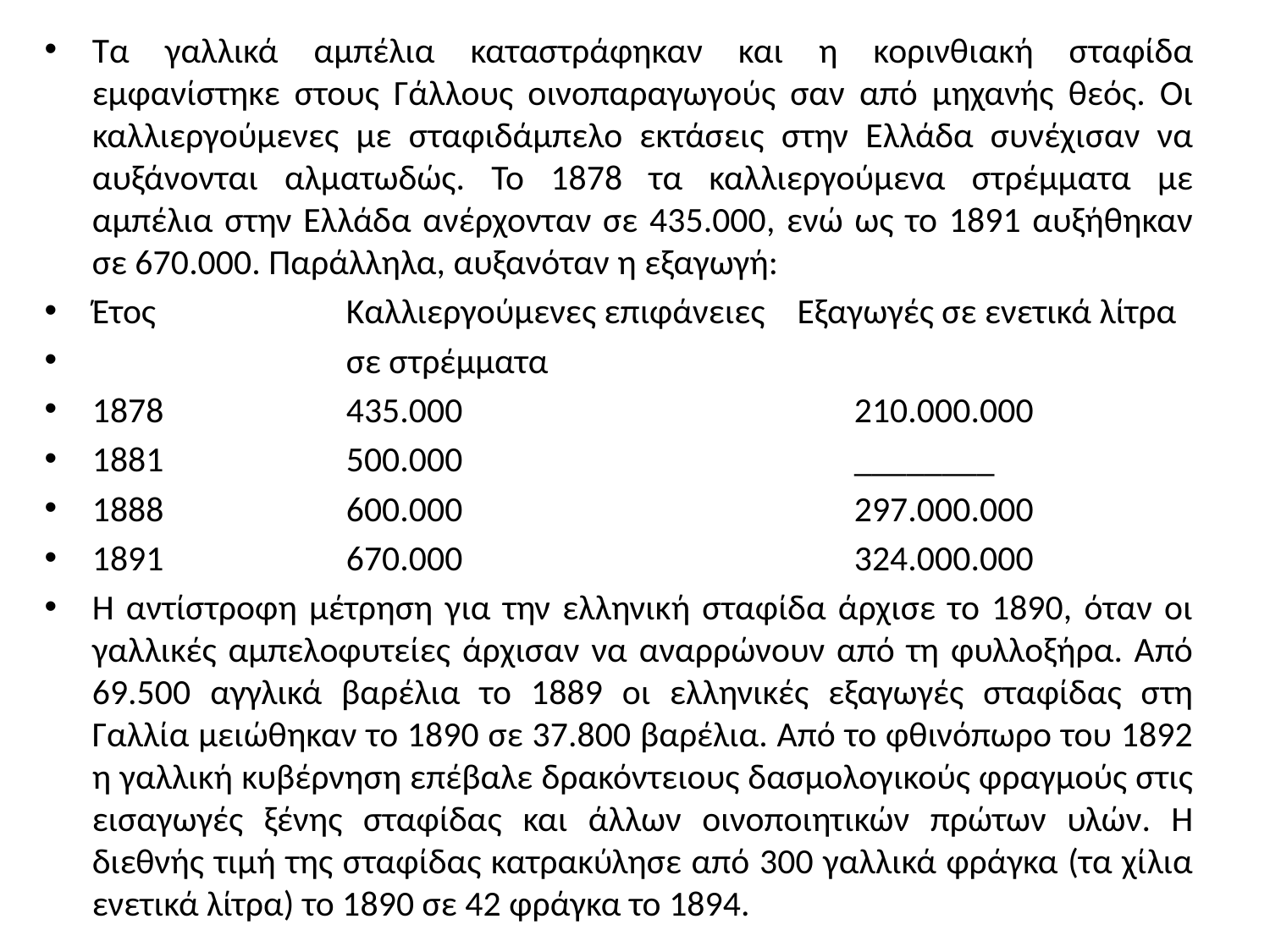

Τα γαλλικά αμπέλια καταστράφηκαν και η κορινθιακή σταφίδα εμφανίστηκε στους Γάλλους οινοπαραγωγούς σαν από μηχανής θεός. Οι καλλιεργούμενες με σταφιδάμπελο εκτάσεις στην Ελλάδα συνέχισαν να αυξάνονται αλματωδώς. Το 1878 τα καλλιεργούμενα στρέμματα με αμπέλια στην Ελλάδα ανέρχονταν σε 435.000, ενώ ως το 1891 αυξήθηκαν σε 670.000. Παράλληλα, αυξανόταν η εξαγωγή:
Έτος		Καλλιεργούμενες επιφάνειες    Εξαγωγές σε ενετικά λίτρα
		σε στρέμματα
1878		435.000				210.000.000
1881		500.000				________
1888		600.000				297.000.000
1891		670.000				324.000.000
Η αντίστροφη μέτρηση για την ελληνική σταφίδα άρχισε το 1890, όταν οι γαλλικές αμπελοφυτείες άρχισαν να αναρρώνουν από τη φυλλοξήρα. Από 69.500 αγγλικά βαρέλια το 1889 οι ελληνικές εξαγωγές σταφίδας στη Γαλλία μειώθηκαν το 1890 σε 37.800 βαρέλια. Από το φθινόπωρο του 1892 η γαλλική κυβέρνηση επέβαλε δρακόντειους δασμολογικούς φραγμούς στις εισαγωγές ξένης σταφίδας και άλλων οινοποιητικών πρώτων υλών. Η διεθνής τιμή της σταφίδας κατρακύλησε από 300 γαλλικά φράγκα (τα χίλια ενετικά λίτρα) το 1890 σε 42 φράγκα το 1894.